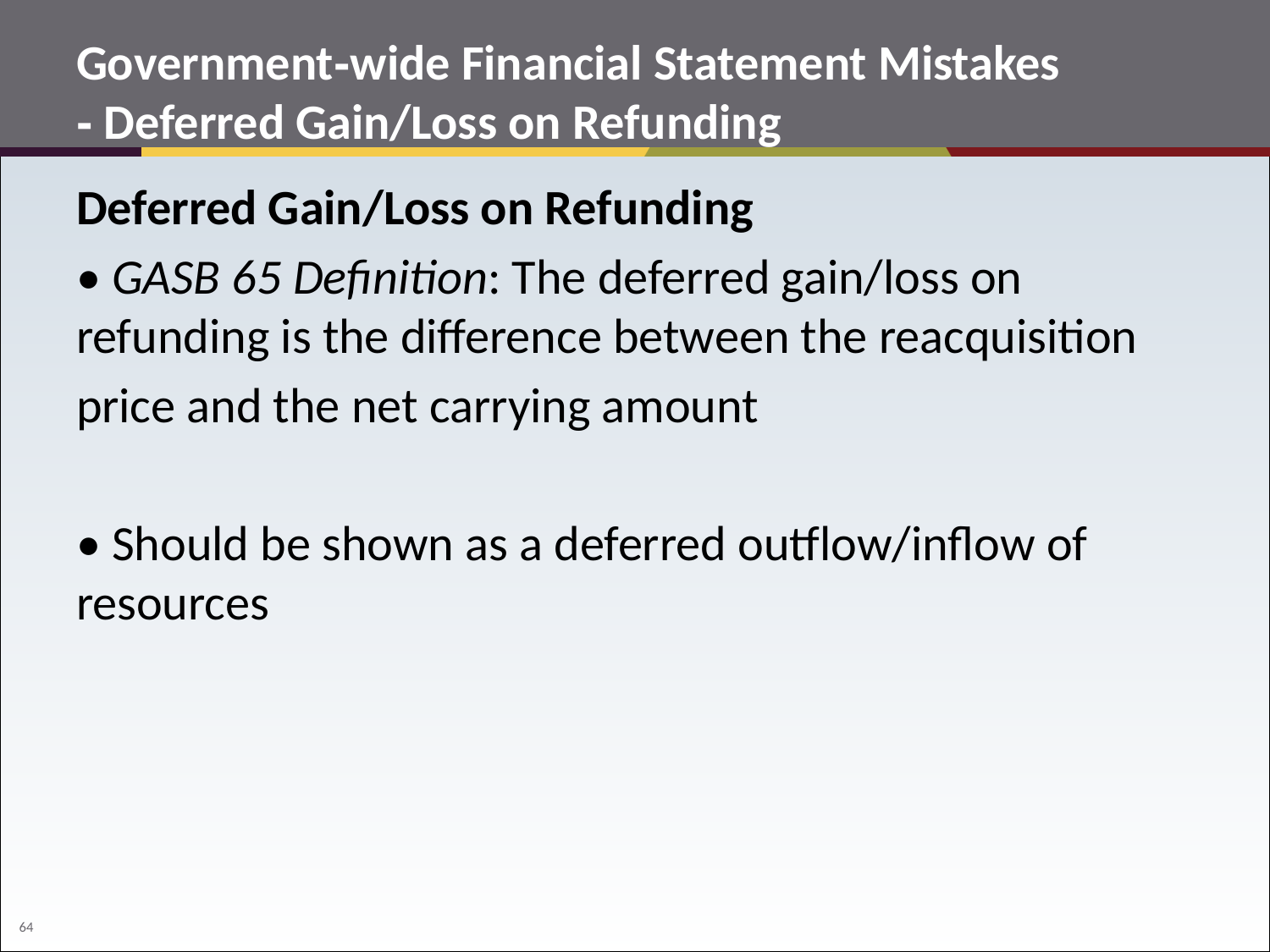

# Government‐wide Financial Statement Mistakes ‐ Deferred Gain/Loss on Refunding
Deferred Gain/Loss on Refunding
• GASB 65 Definition: The deferred gain/loss on refunding is the difference between the reacquisition
price and the net carrying amount

• Should be shown as a deferred outflow/inflow of resources